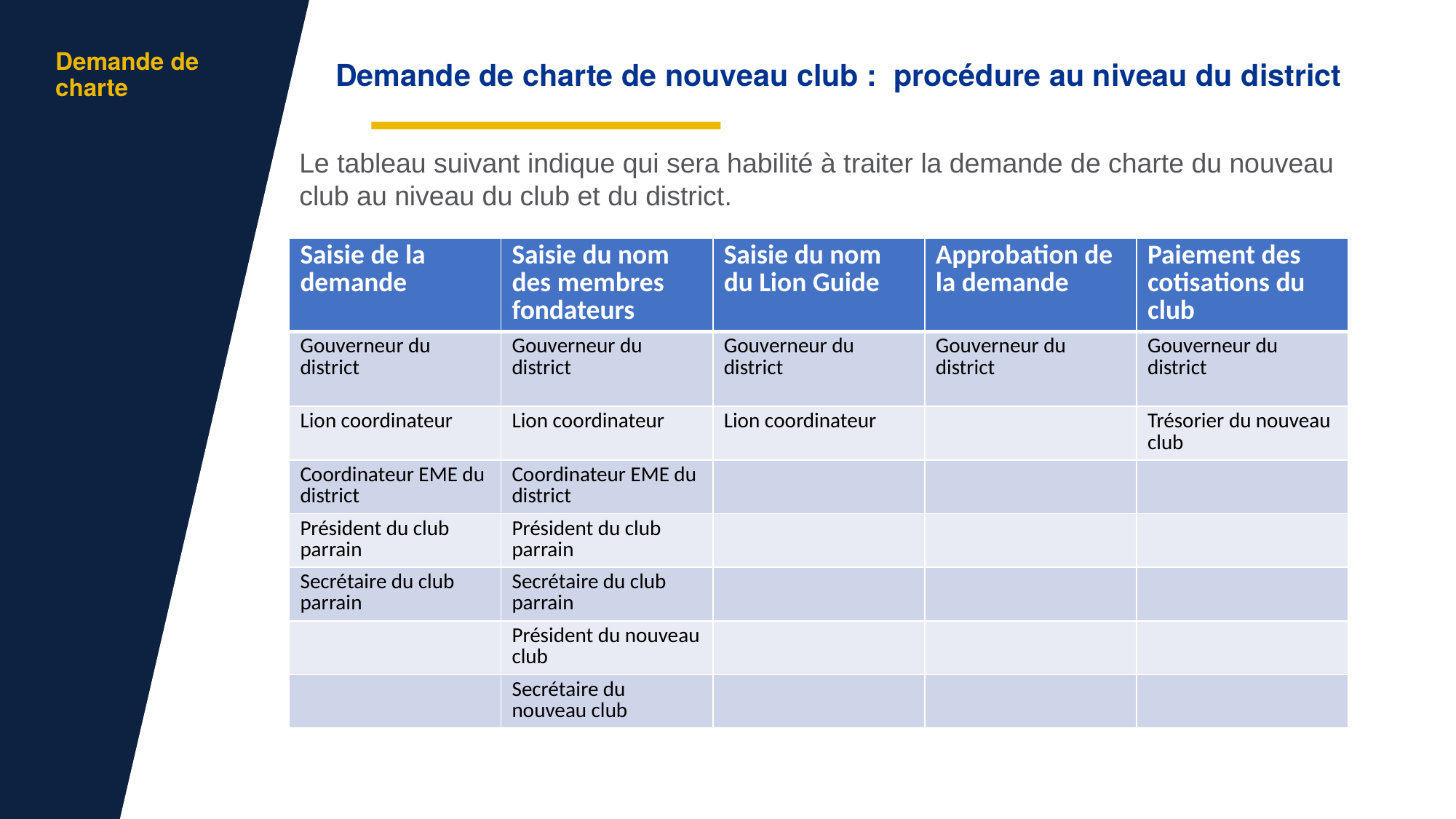

aa

Demande de charte
Demande de charte de nouveau club :  procédure au niveau du district

Le tableau suivant indique qui sera habilité à traiter la demande de charte du nouveau club au niveau du club et du district.
| Saisie de la demande | Saisie du nom des membres fondateurs | Saisie du nom du Lion Guide | Approbation de la demande | Paiement des cotisations du club |
| --- | --- | --- | --- | --- |
| Gouverneur du district | Gouverneur du district | Gouverneur du district | Gouverneur du district | Gouverneur du district |
| Lion coordinateur | Lion coordinateur | Lion coordinateur |  | Trésorier du nouveau club |
| Coordinateur EME du district | Coordinateur EME du district |  |  |  |
| Président du club parrain | Président du club parrain |  |  |  |
| Secrétaire du club parrain | Secrétaire du club parrain |  |  |  |
|  | Président du nouveau club |  |  |  |
|  | Secrétaire du nouveau club |  |  |  |
9